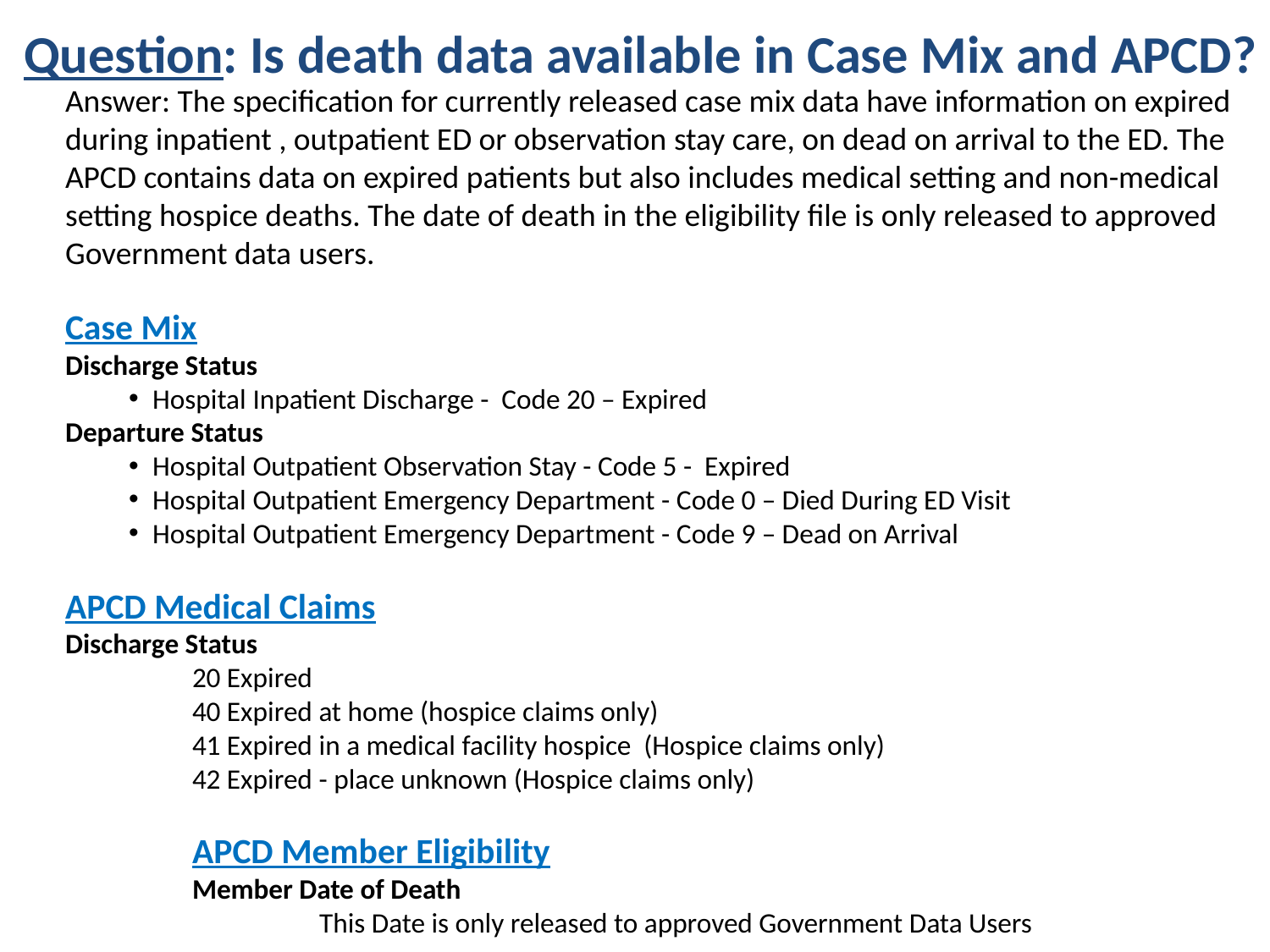

# Question: Is death data available in Case Mix and APCD?
Answer: The specification for currently released case mix data have information on expired during inpatient , outpatient ED or observation stay care, on dead on arrival to the ED. The APCD contains data on expired patients but also includes medical setting and non-medical setting hospice deaths. The date of death in the eligibility file is only released to approved Government data users.

Case Mix
Discharge Status
Hospital Inpatient Discharge -  Code 20 – Expired
Departure Status
Hospital Outpatient Observation Stay - Code 5 -  Expired
Hospital Outpatient Emergency Department - Code 0 – Died During ED Visit
Hospital Outpatient Emergency Department - Code 9 – Dead on Arrival

APCD Medical Claims
Discharge Status
	20 Expired
40 Expired at home (hospice claims only)
41 Expired in a medical facility hospice  (Hospice claims only)
42 Expired - place unknown (Hospice claims only)

APCD Member Eligibility
Member Date of Death
	This Date is only released to approved Government Data Users